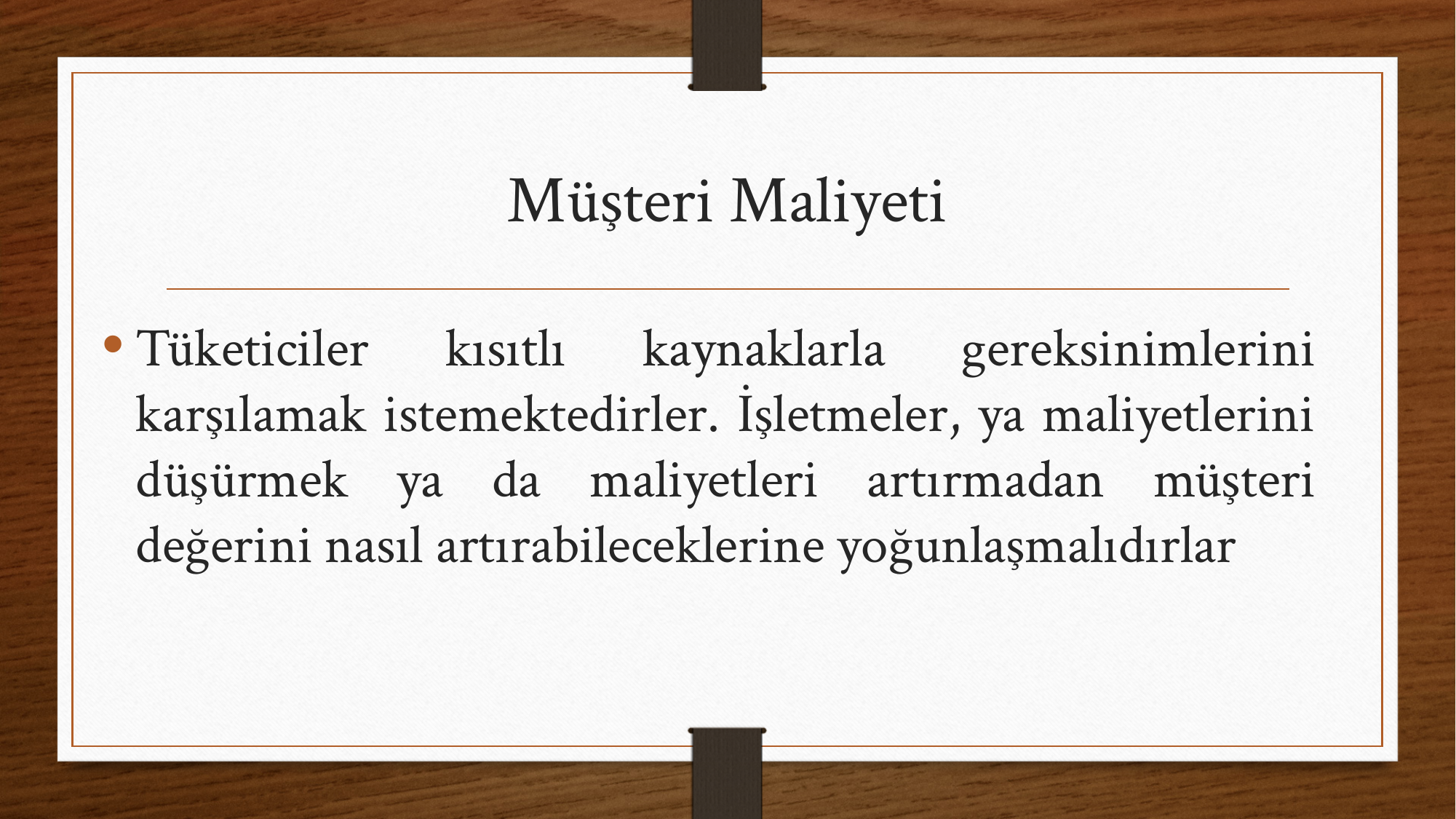

# Müşteri Maliyeti
Tüketiciler kısıtlı kaynaklarla gereksinimlerini karşılamak istemektedirler. İşletmeler, ya maliyetlerini düşürmek ya da maliyetleri artırmadan müşteri değerini nasıl artırabileceklerine yoğunlaşmalıdırlar